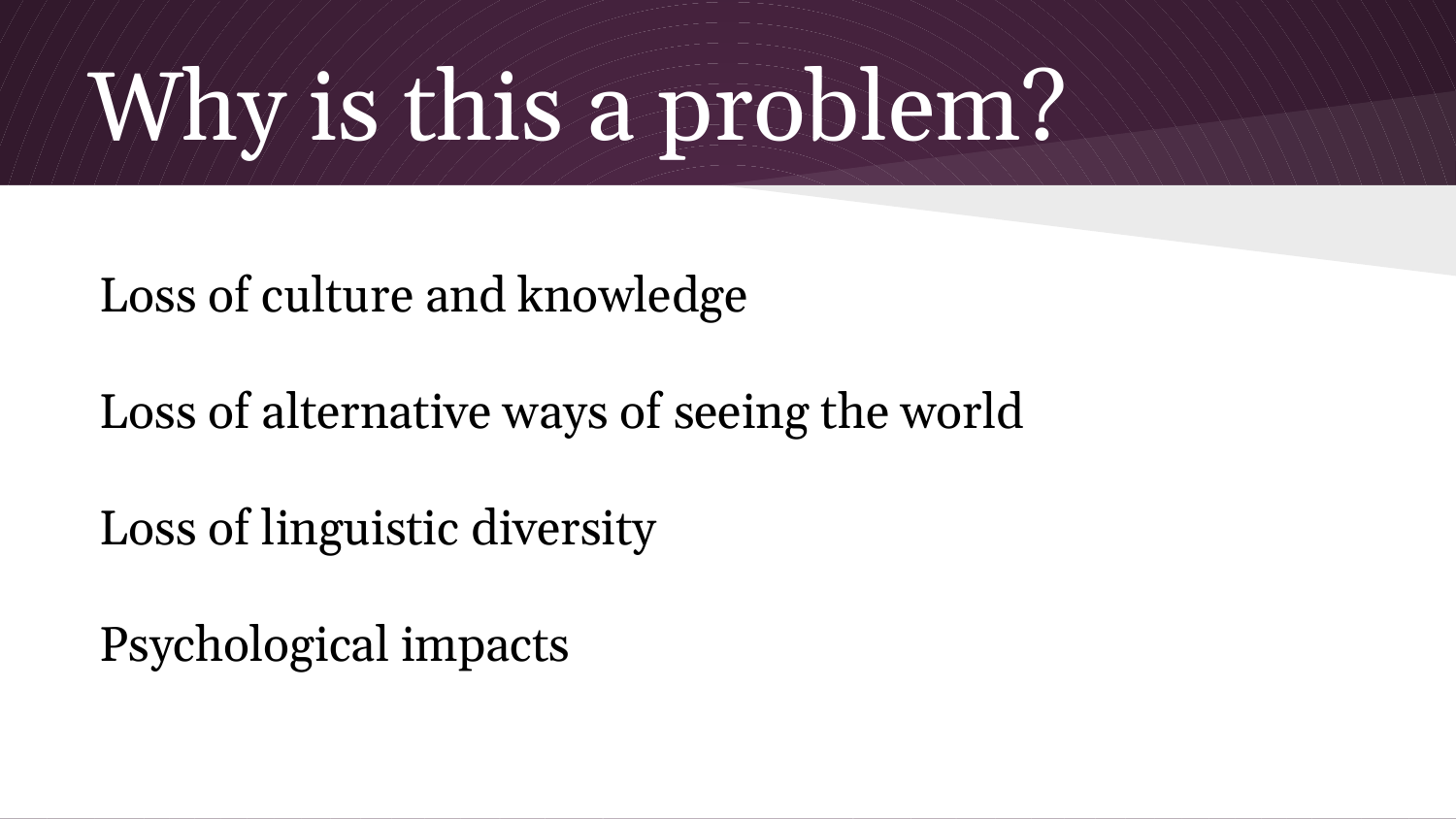

# Why is this a problem?
Loss of culture and knowledge
Loss of alternative ways of seeing the world
Loss of linguistic diversity
Psychological impacts